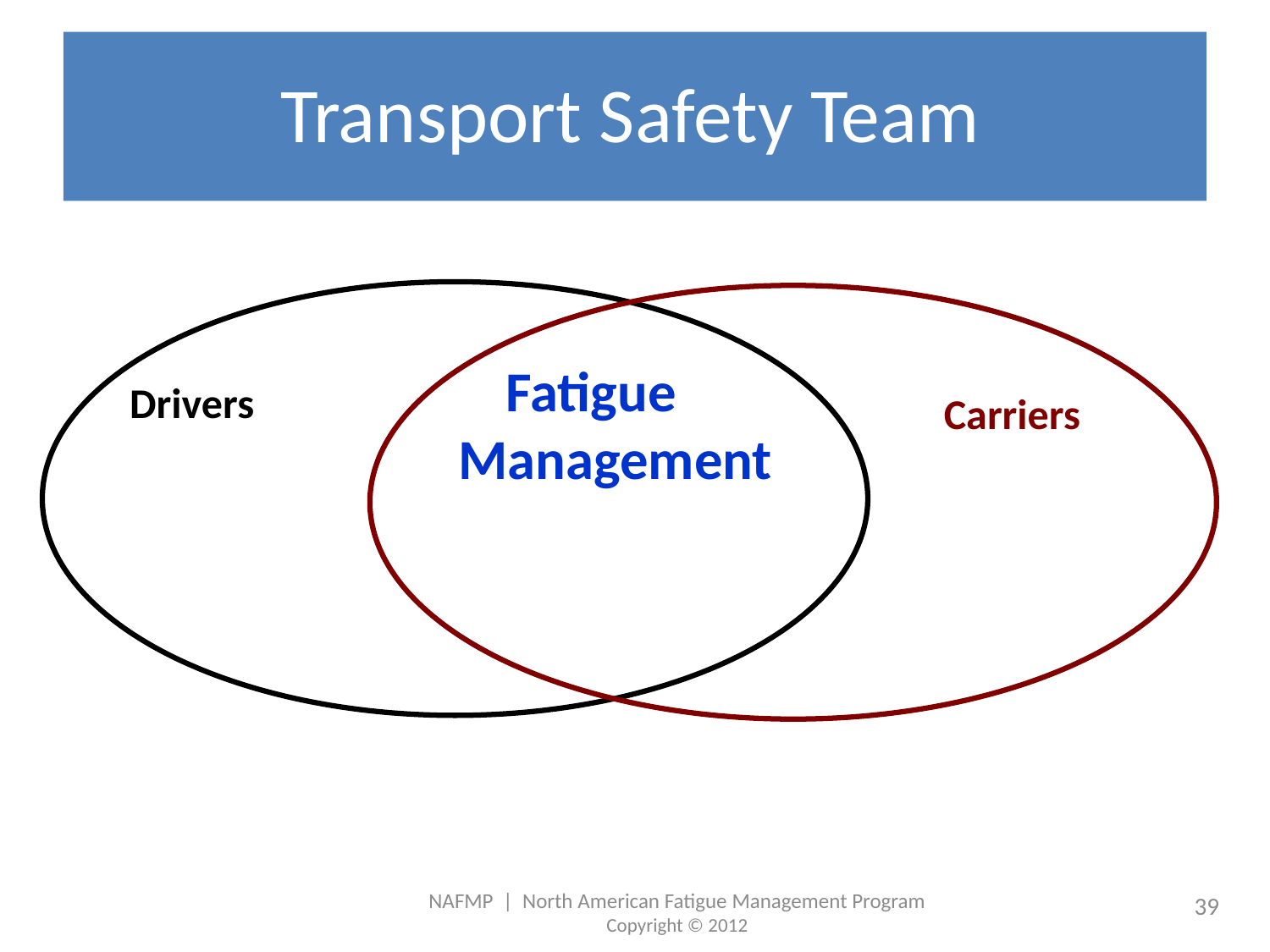

# Transport Safety Team

     Fatigue
Management
Drivers
Carriers